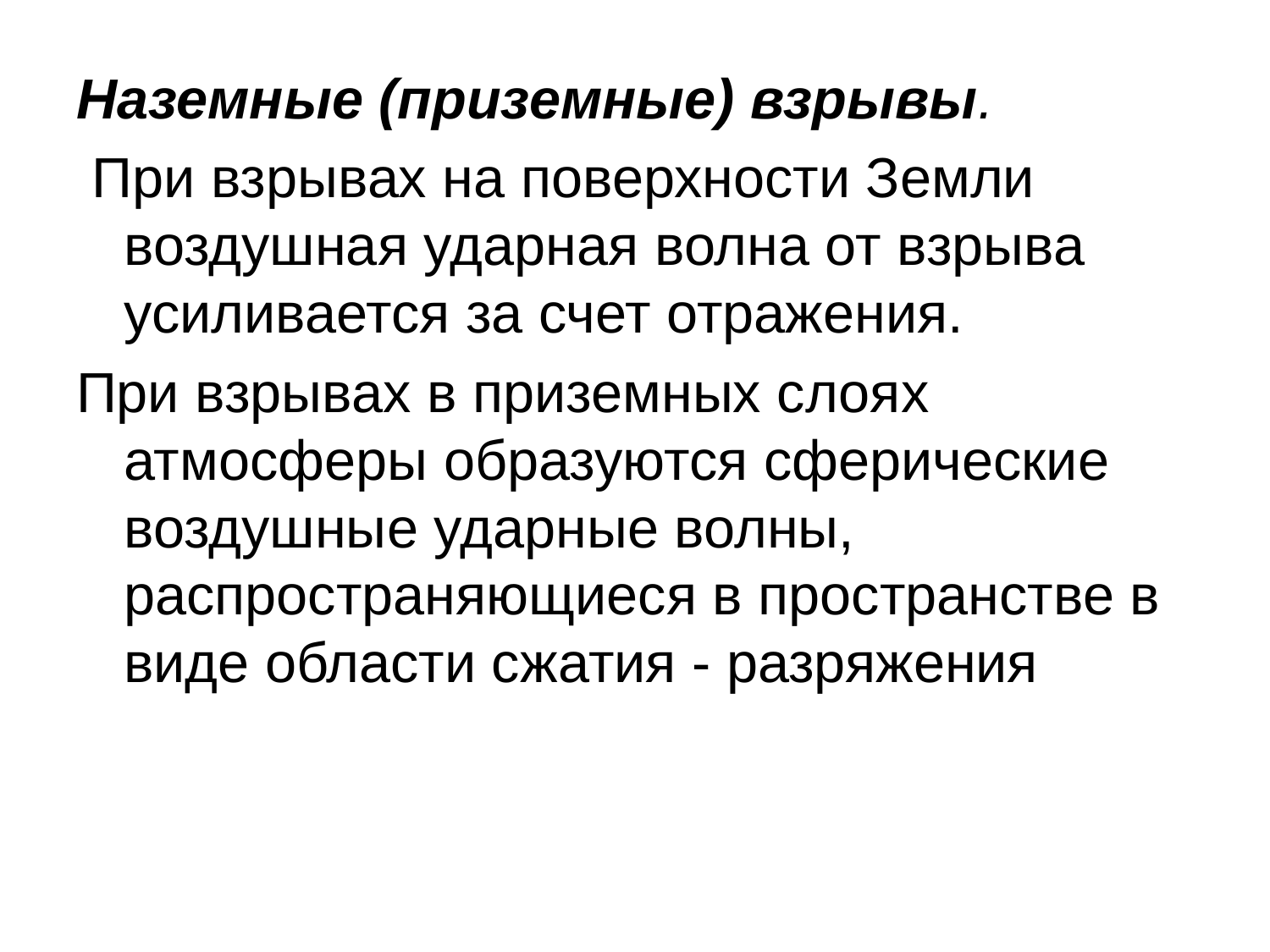

Наземные (приземные) взрывы.
 При взрывах на поверхности Земли воздушная ударная волна от взрыва усиливается за счет отражения.
При взрывах в приземных слоях атмосферы образуются сферические воздушные ударные волны, распространяющиеся в пространстве в виде области сжатия - разряжения